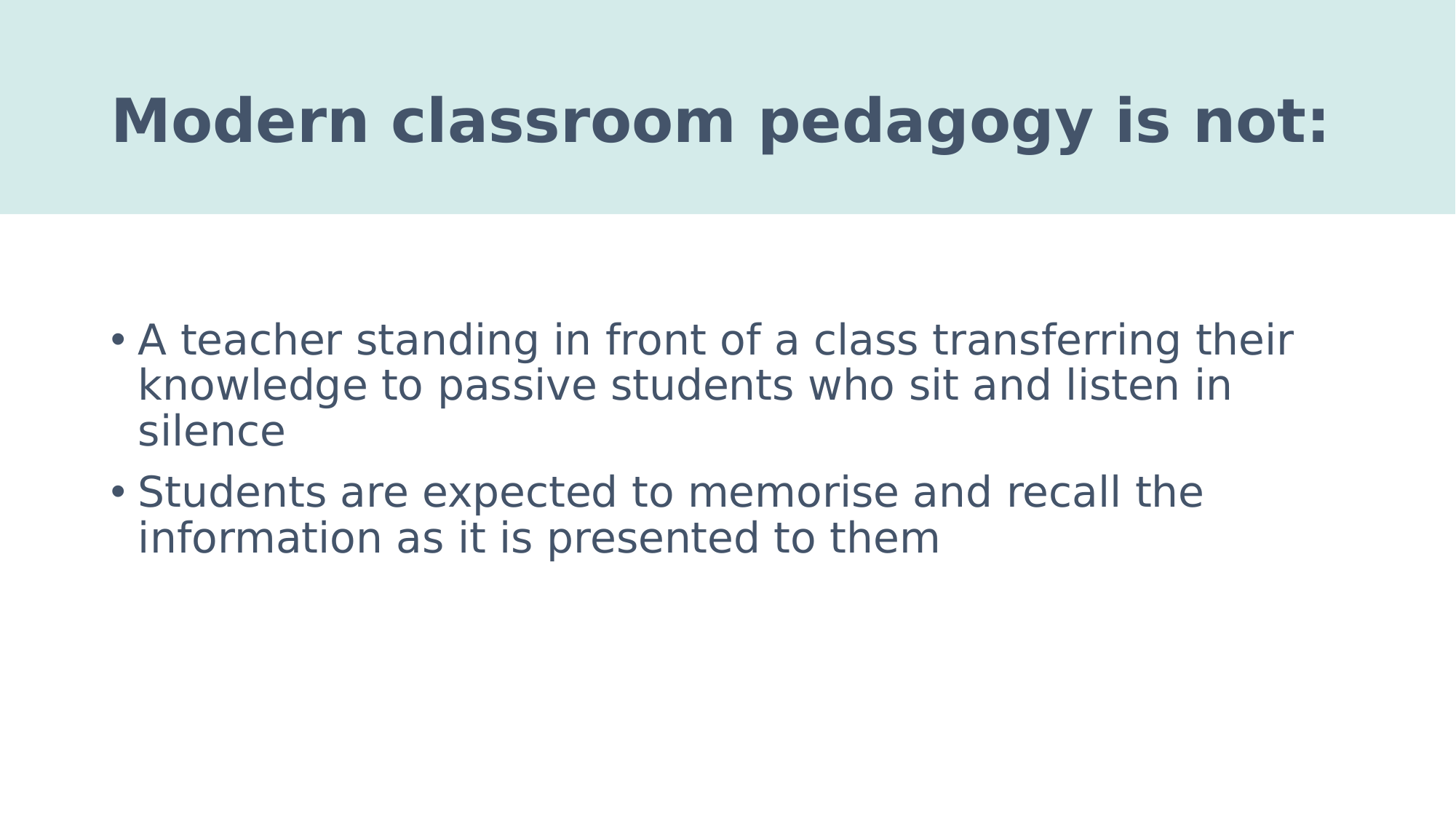

# Modern classroom pedagogy is not:
A teacher standing in front of a class transferring their knowledge to passive students who sit and listen in silence
Students are expected to memorise and recall the information as it is presented to them